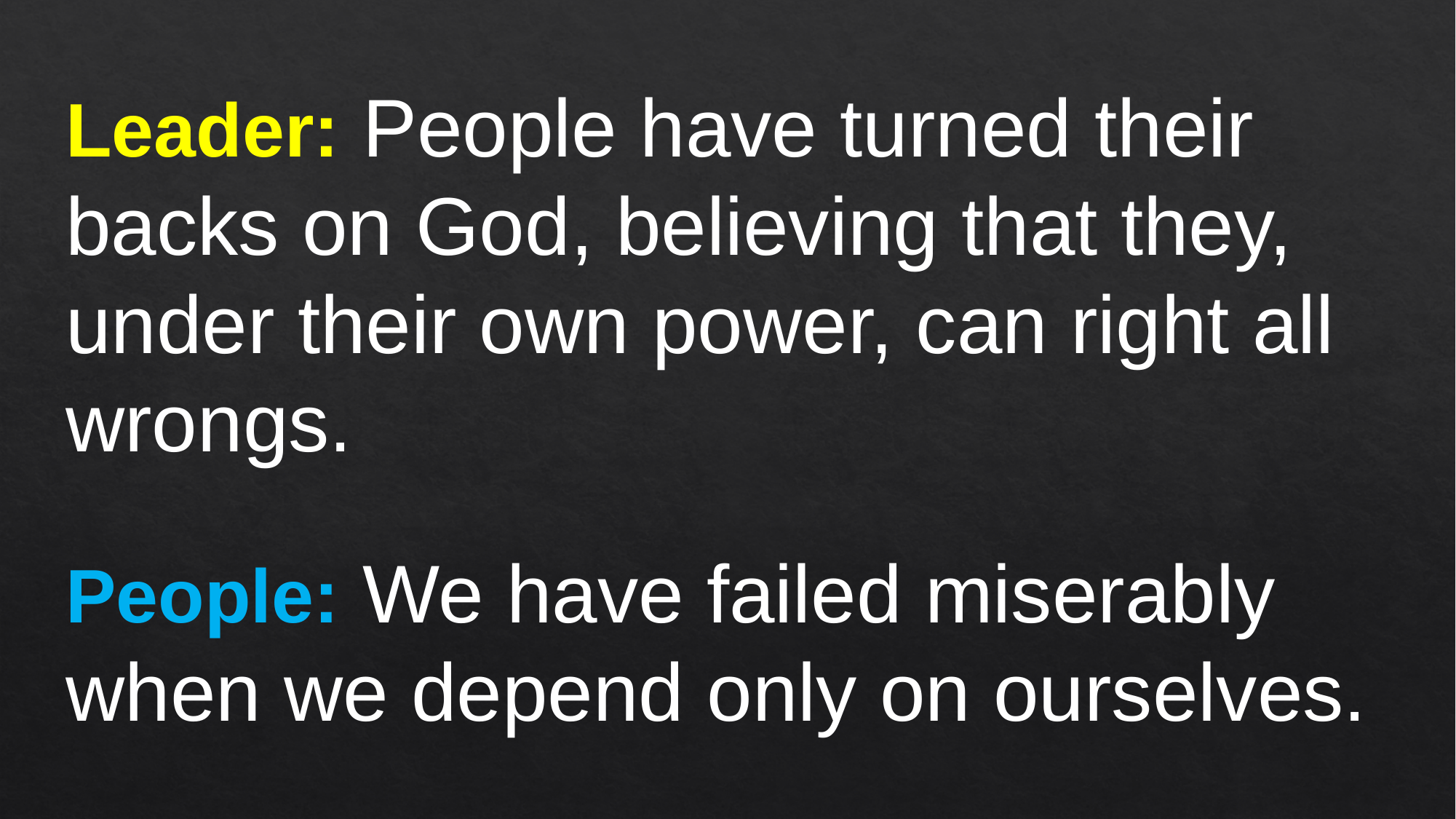

Leader: People have turned their backs on God, believing that they, under their own power, can right all wrongs.

People: We have failed miserably when we depend only on ourselves.